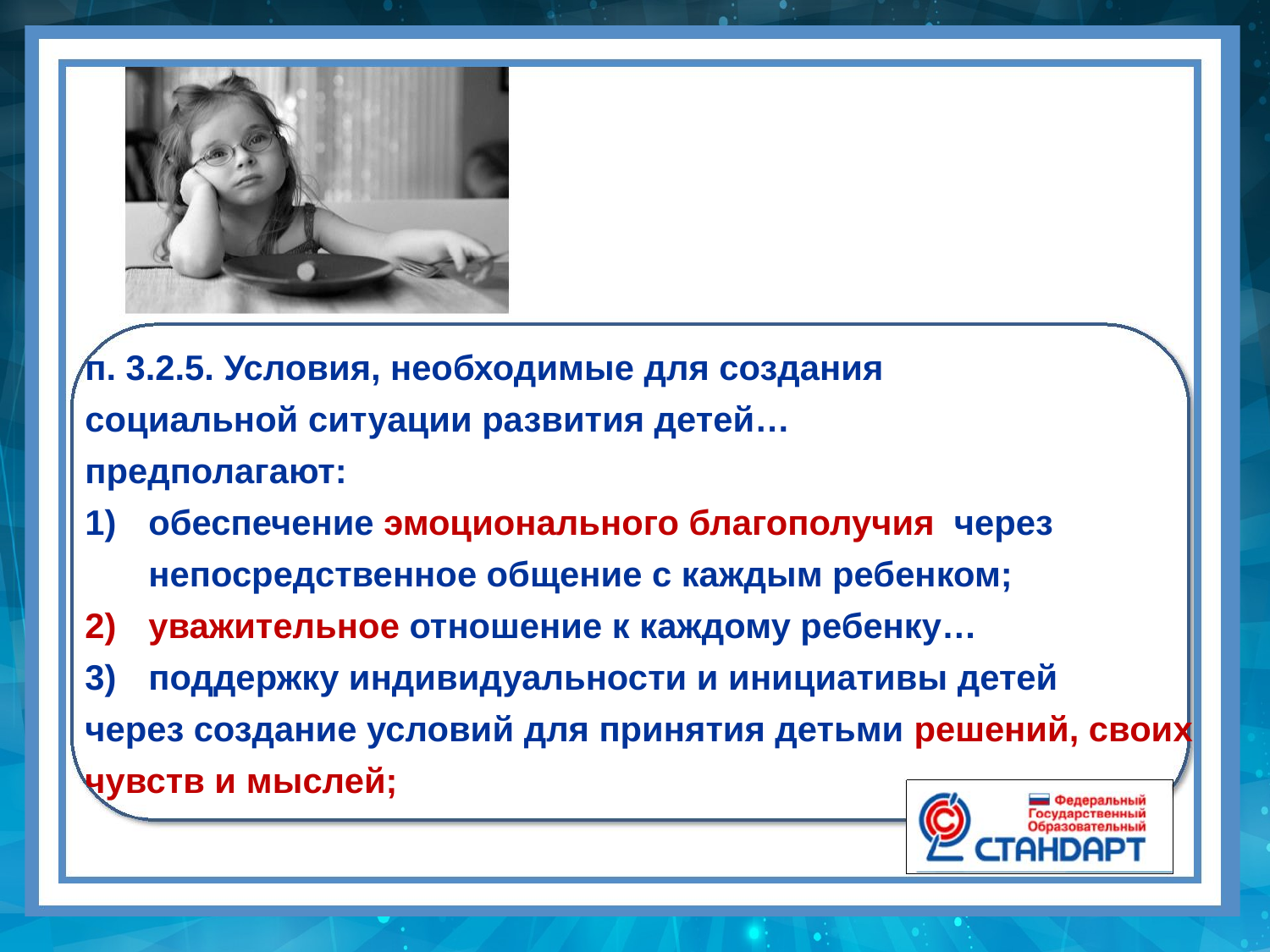

п. 3.2.5. Условия, необходимые для создания
социальной ситуации развития детей…
предполагают:
обеспечение эмоционального благополучия  через непосредственное общение с каждым ребенком;
уважительное отношение к каждому ребенку…
поддержку индивидуальности и инициативы детей
через создание условий для принятия детьми решений, своих
чувств и мыслей;